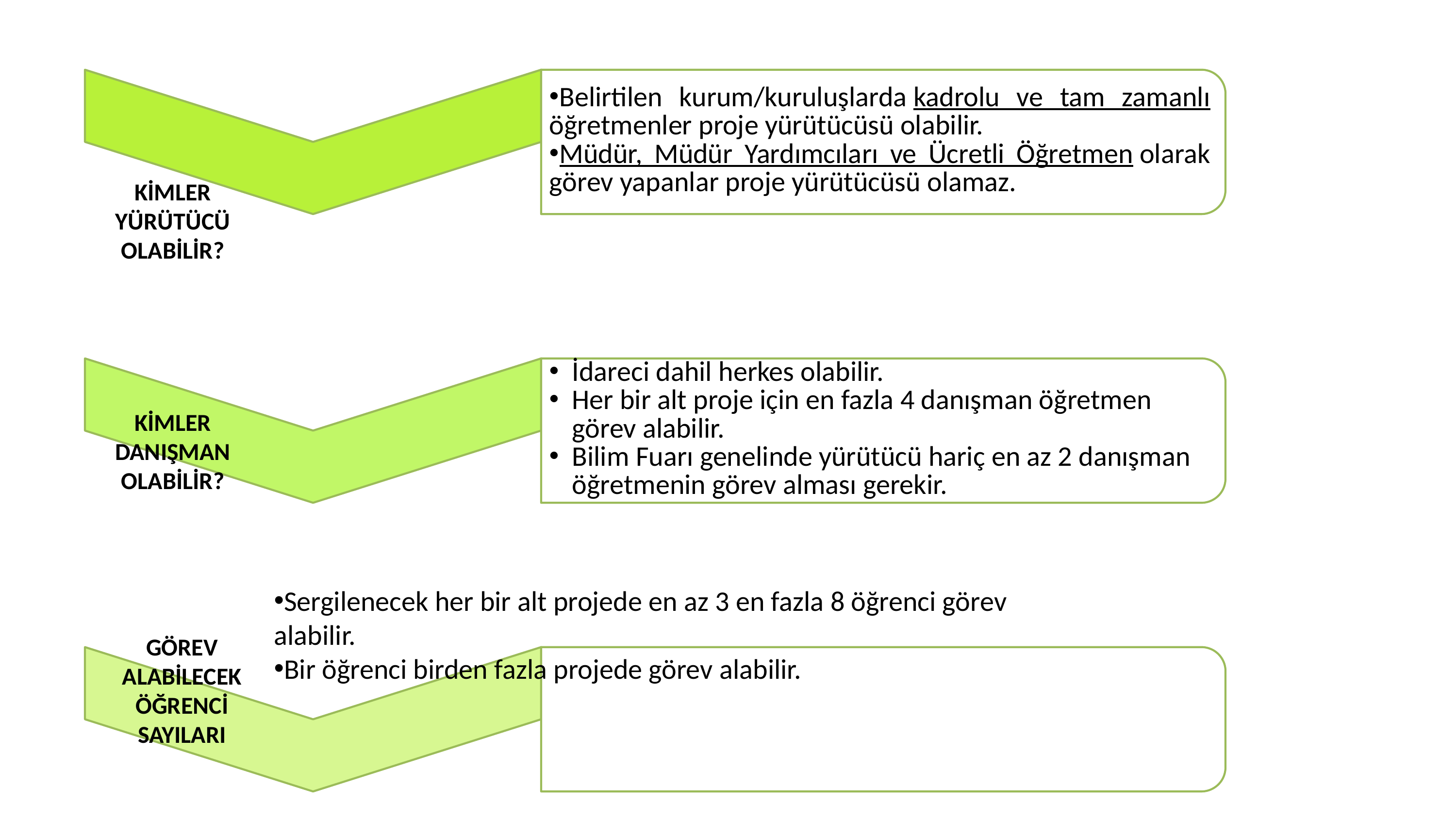

İdareci dahil herkes olabilir.
Belirtilen kurum/kuruluşlarda kadrolu ve tam zamanlı öğretmenler proje yürütücüsü olabilir.
Müdür, Müdür Yardımcıları ve Ücretli Öğretmen olarak görev yapanlar proje yürütücüsü olamaz.
Her bir alt proje için en fazla 4 danışman öğretmen görev alabilir.
Bilim Fuarı genelinde yürütücü hariç en az 2 danışman öğretmenin görev alması gerekir.

*İki öğrenci tarafından hazırlanan projelerde başvuru sistemine bir öğrenci giriş yapar ve diğer öğrenci ile varsa danışman bilgilerini kendi bilgileriyle birlikte sisteme ekler.
 *Öğrenci/öğrencilerin son altı ay içinde çekilmiş vesikalık fotoğrafları sisteme yüklenir.
KİMLER YÜRÜTÜCÜ OLABİLİR?

KİMLER DANIŞMAN OLABİLİR?

Sergilenecek her bir alt projede en az 3 en fazla 8 öğrenci görev alabilir.
Bir öğrenci birden fazla projede görev alabilir.
GÖREV ALABİLECEK ÖĞRENCİ SAYILARI